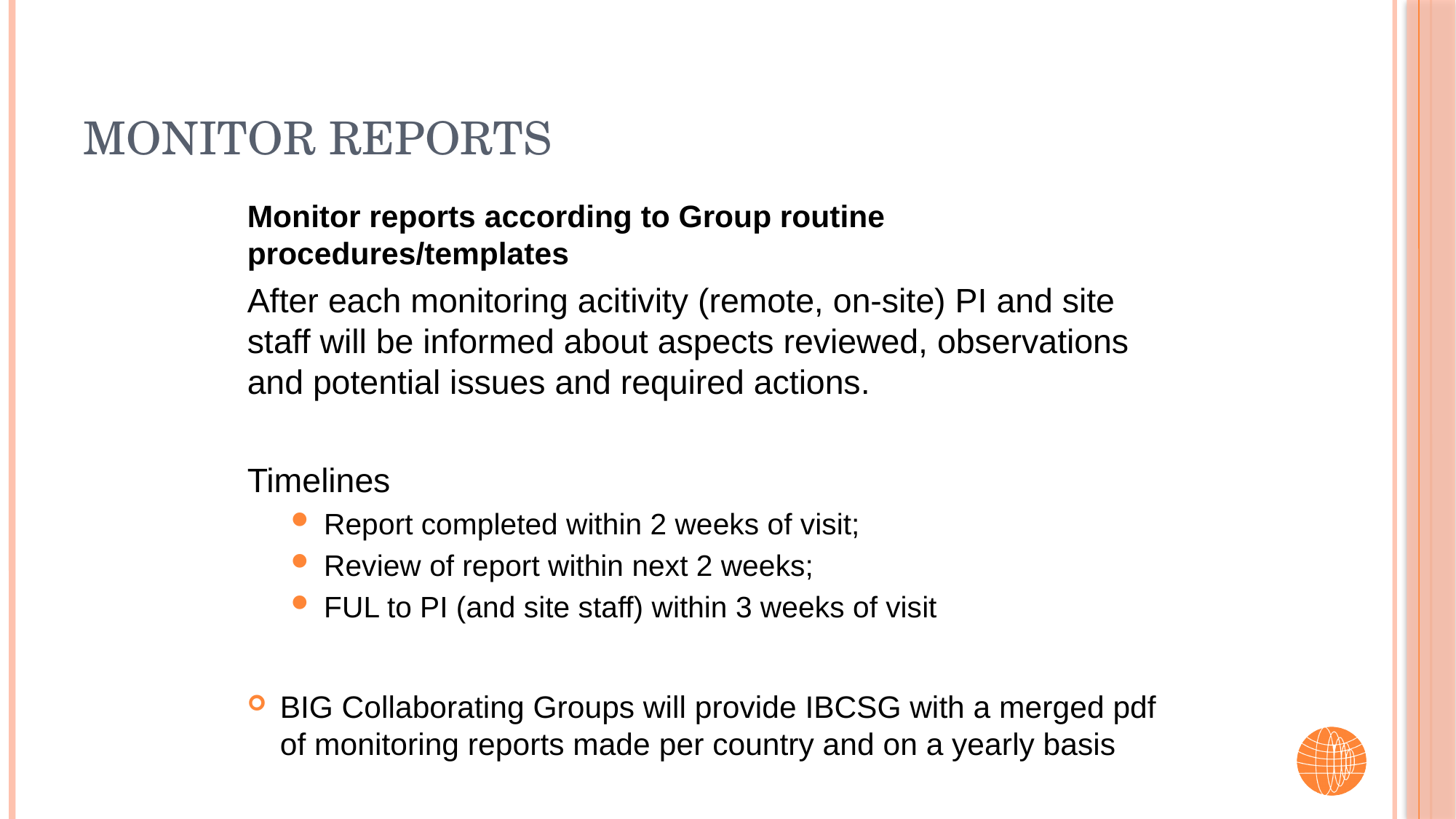

# Monitor Reports
Monitor reports according to Group routine procedures/templates
After each monitoring acitivity (remote, on-site) PI and site staff will be informed about aspects reviewed, observations and potential issues and required actions.

Timelines
Report completed within 2 weeks of visit;
Review of report within next 2 weeks;
FUL to PI (and site staff) within 3 weeks of visit

BIG Collaborating Groups will provide IBCSG with a merged pdf of monitoring reports made per country and on a yearly basis